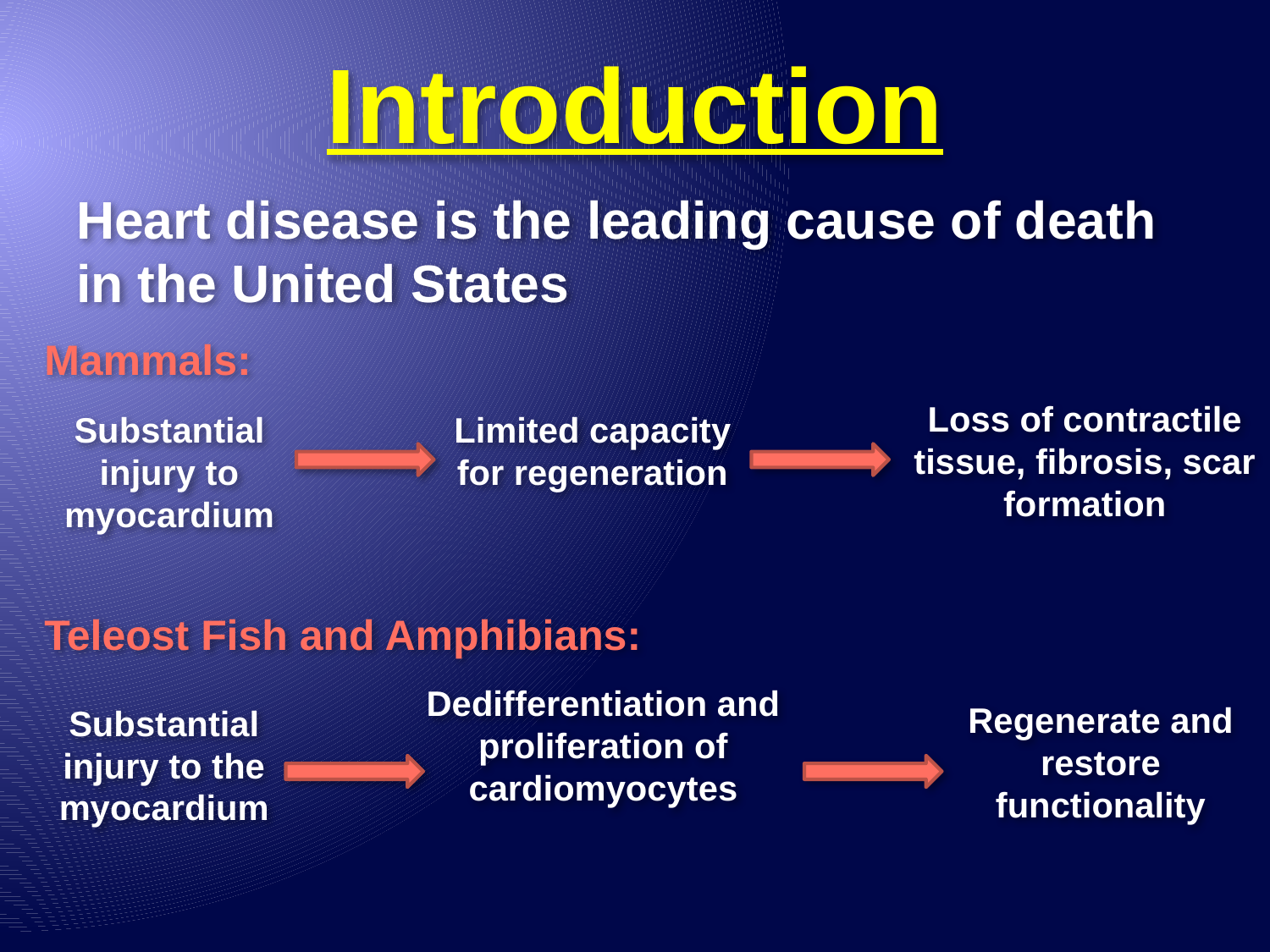

Introduction
Heart disease is the leading cause of death in the United States

Mammals:
Loss of contractile tissue, fibrosis, scar formation
Limited capacity for regeneration
Substantial injury to myocardium

Teleost Fish and Amphibians:
Dedifferentiation and
proliferation of cardiomyocytes
Regenerate and restore functionality
Substantial injury to the myocardium